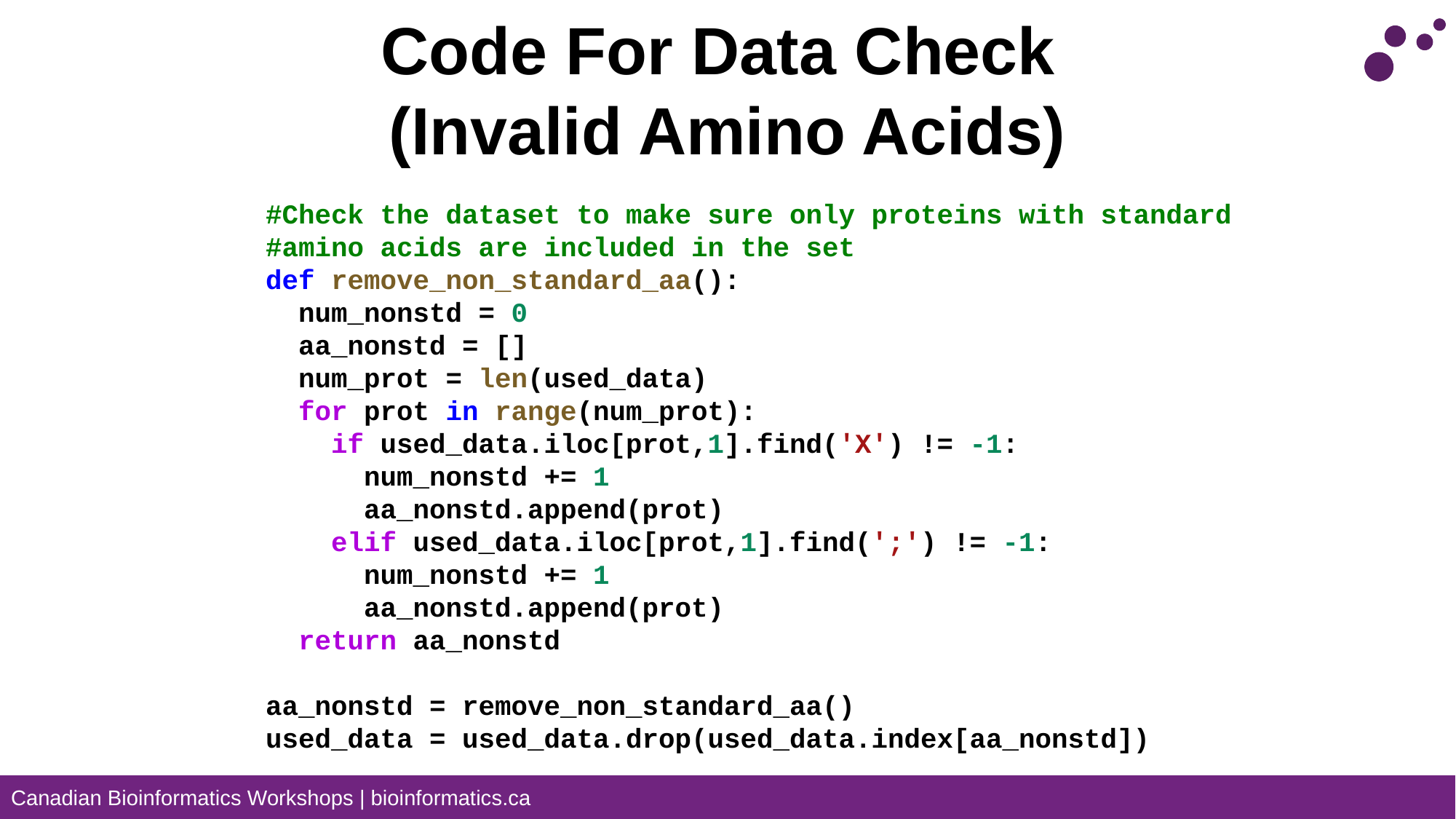

# Code For Data Check
(Invalid Amino Acids)
#Check the dataset to make sure only proteins with standard
#amino acids are included in the set
def remove_non_standard_aa():
  num_nonstd = 0
  aa_nonstd = []
  num_prot = len(used_data)
  for prot in range(num_prot):
    if used_data.iloc[prot,1].find('X') != -1:
      num_nonstd += 1
      aa_nonstd.append(prot)
    elif used_data.iloc[prot,1].find(';') != -1:
      num_nonstd += 1
      aa_nonstd.append(prot)
  return aa_nonstd
aa_nonstd = remove_non_standard_aa()
used_data = used_data.drop(used_data.index[aa_nonstd])